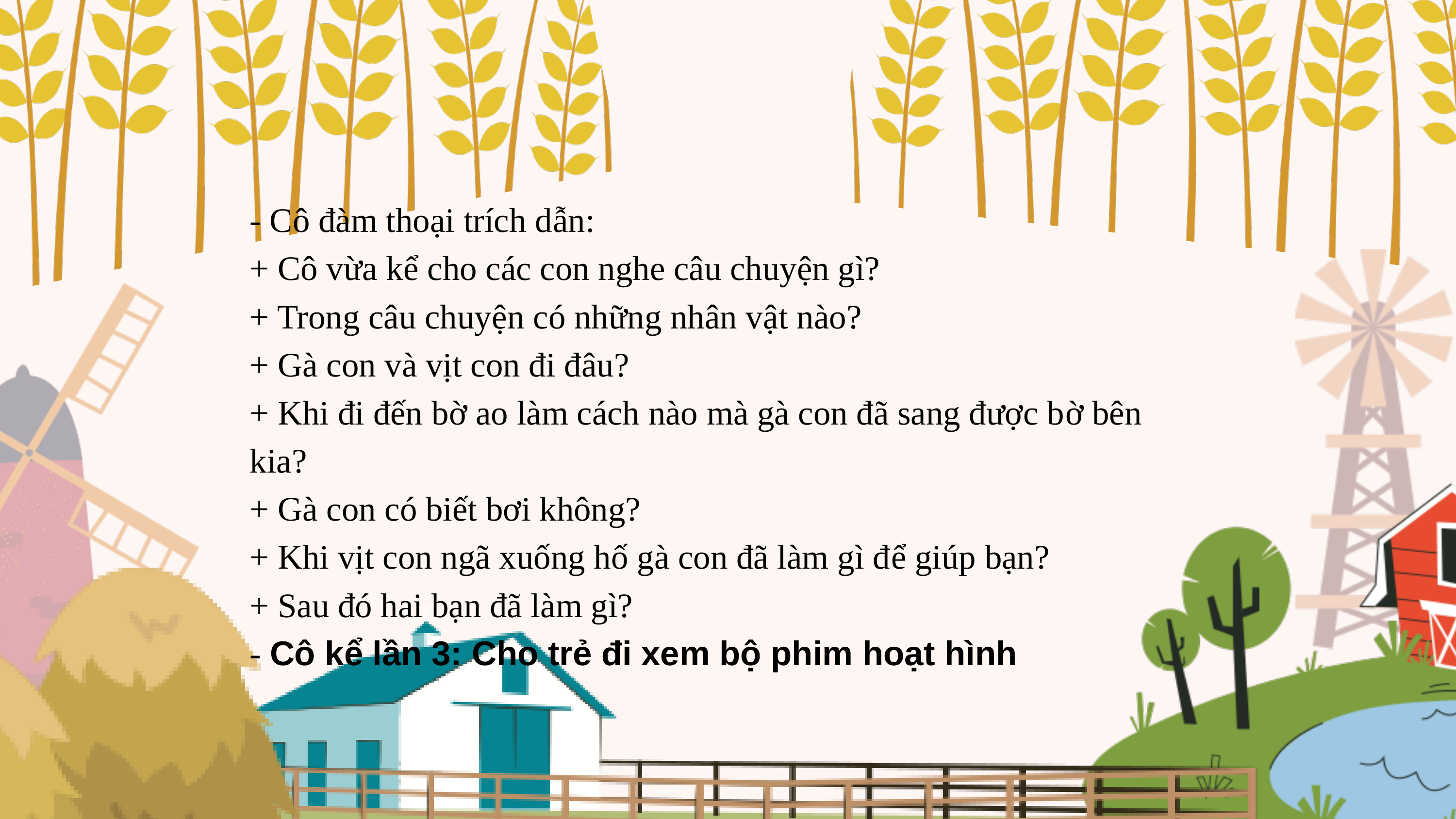

- Cô đàm thoại trích dẫn:
+ Cô vừa kể cho các con nghe câu chuyện gì?
+ Trong câu chuyện có những nhân vật nào?
+ Gà con và vịt con đi đâu?
+ Khi đi đến bờ ao làm cách nào mà gà con đã sang được bờ bên kia?
+ Gà con có biết bơi không?
+ Khi vịt con ngã xuống hố gà con đã làm gì để giúp bạn?
+ Sau đó hai bạn đã làm gì?
- Cô kể lần 3: Cho trẻ đi xem bộ phim hoạt hình